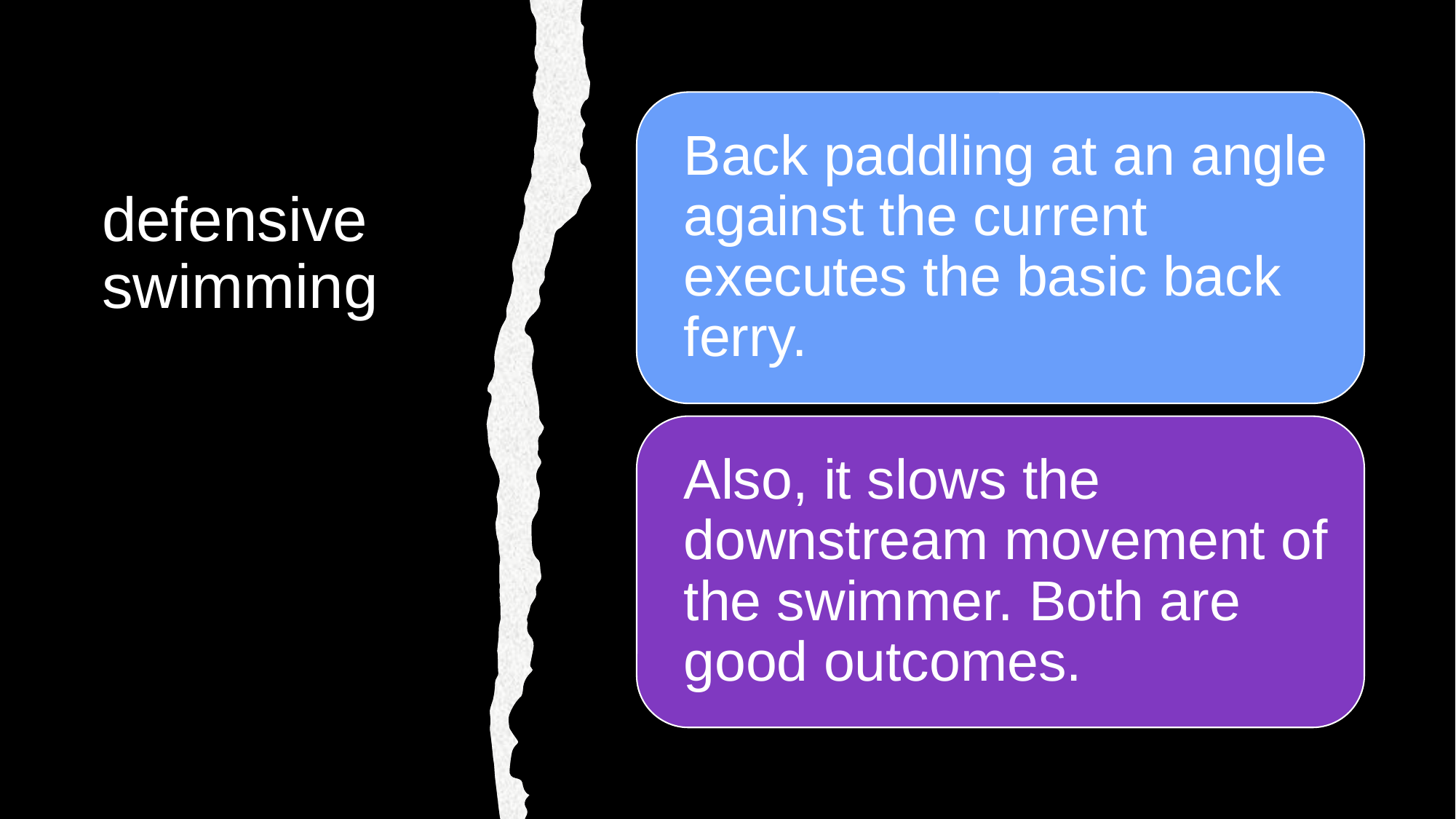

Back paddling at an angle against the current executes the basic back ferry.
Also, it slows the downstream movement of the swimmer. Both are good outcomes.
# defensive swimming